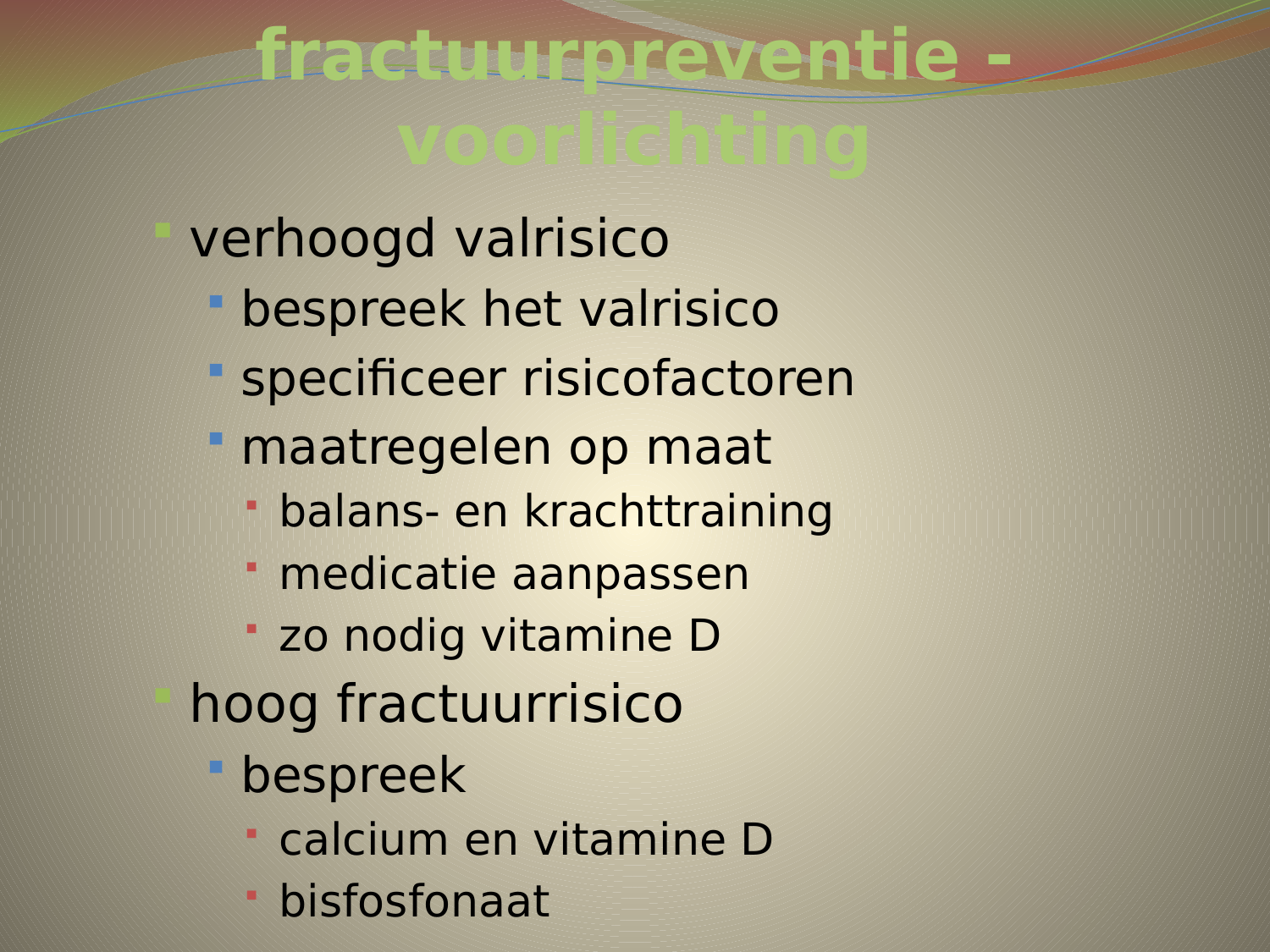

# fractuurpreventie - voorlichting
verhoogd valrisico
bespreek het valrisico
specificeer risicofactoren
maatregelen op maat
balans- en krachttraining
medicatie aanpassen
zo nodig vitamine D
hoog fractuurrisico
bespreek
calcium en vitamine D
bisfosfonaat